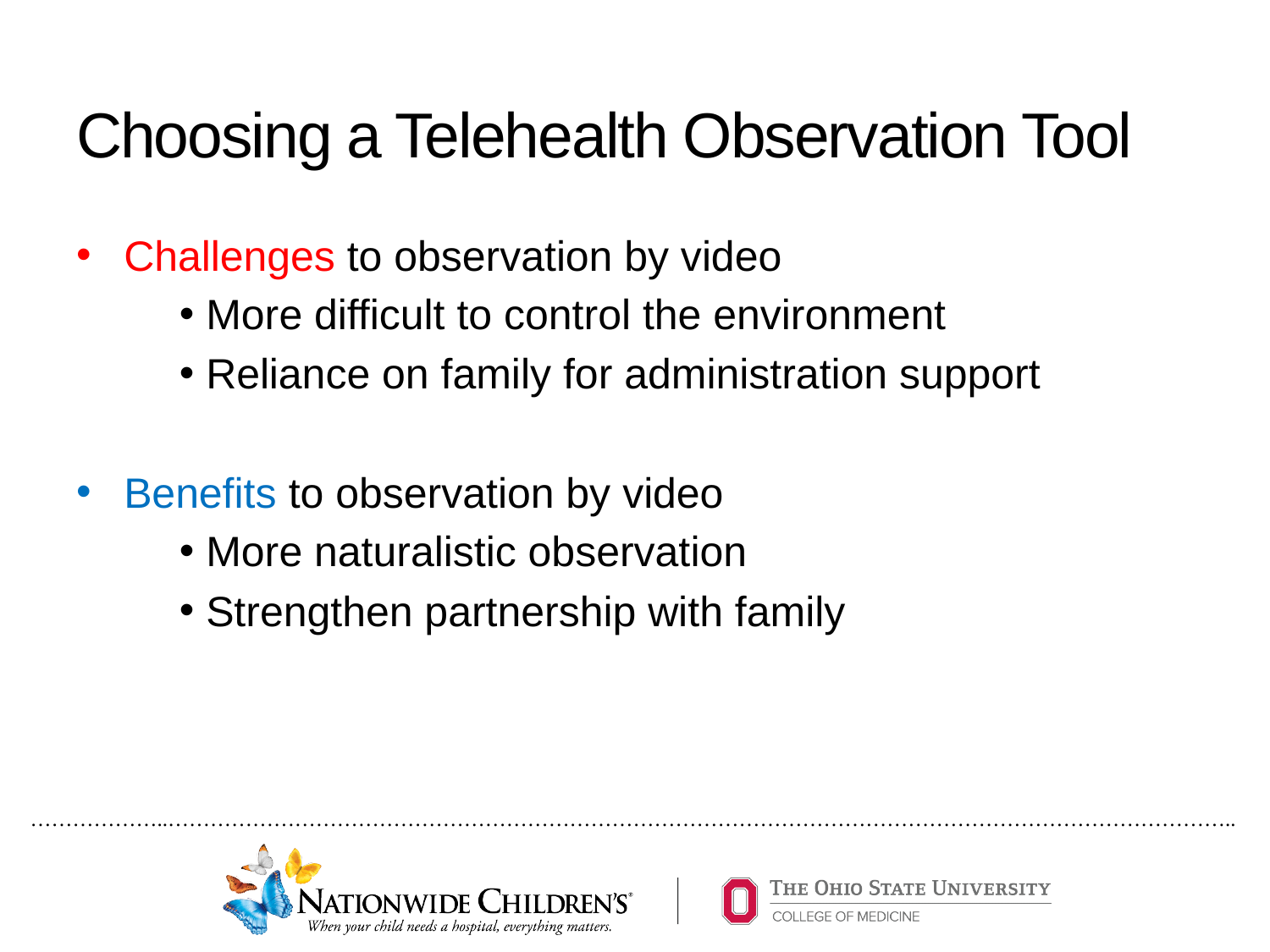

# Choosing a Telehealth Observation Tool
Challenges to observation by video
 More difficult to control the environment
 Reliance on family for administration support

Benefits to observation by video
 More naturalistic observation
 Strengthen partnership with family